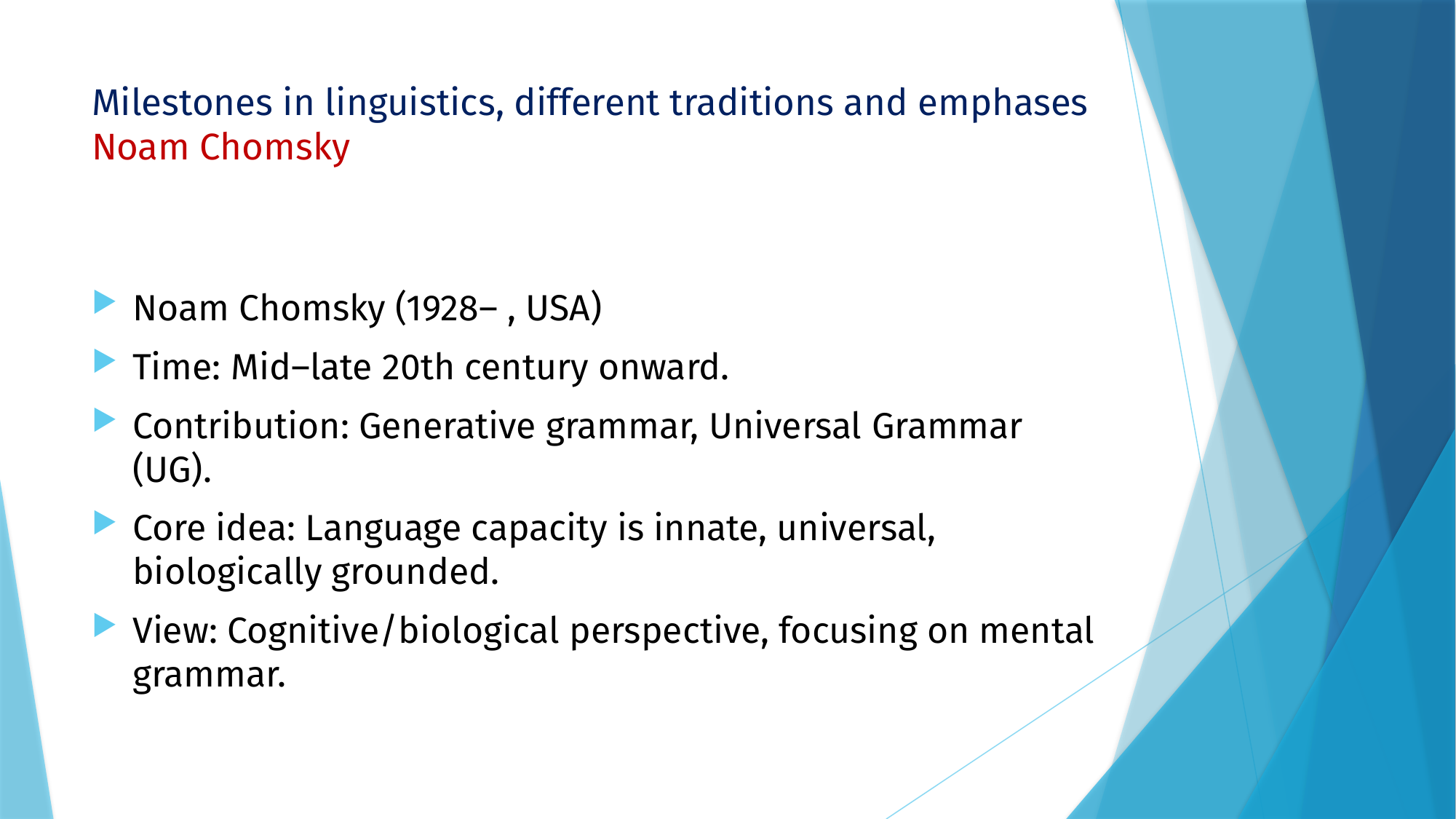

# Milestones in linguistics, different traditions and emphases Noam Chomsky
Noam Chomsky (1928– , USA)
Time: Mid–late 20th century onward.
Contribution: Generative grammar, Universal Grammar (UG).
Core idea: Language capacity is innate, universal, biologically grounded.
View: Cognitive/biological perspective, focusing on mental grammar.